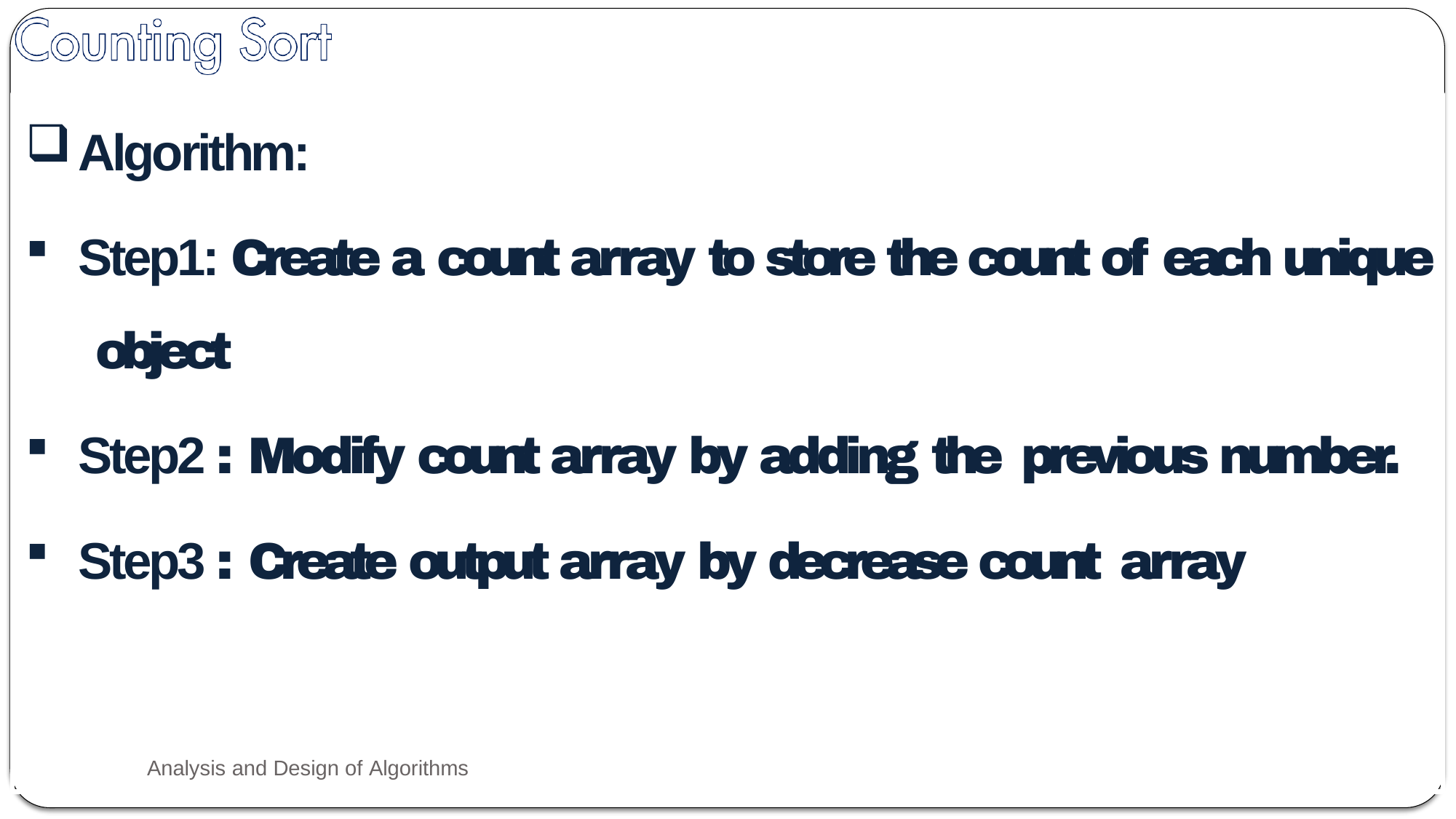

Algorithm:
Step1: Create a count array to store the count of each unique  object
Step2 : Modify count array by adding the previous number.
Step3 : Create output array by decrease count array
Analysis and Design of Algorithms